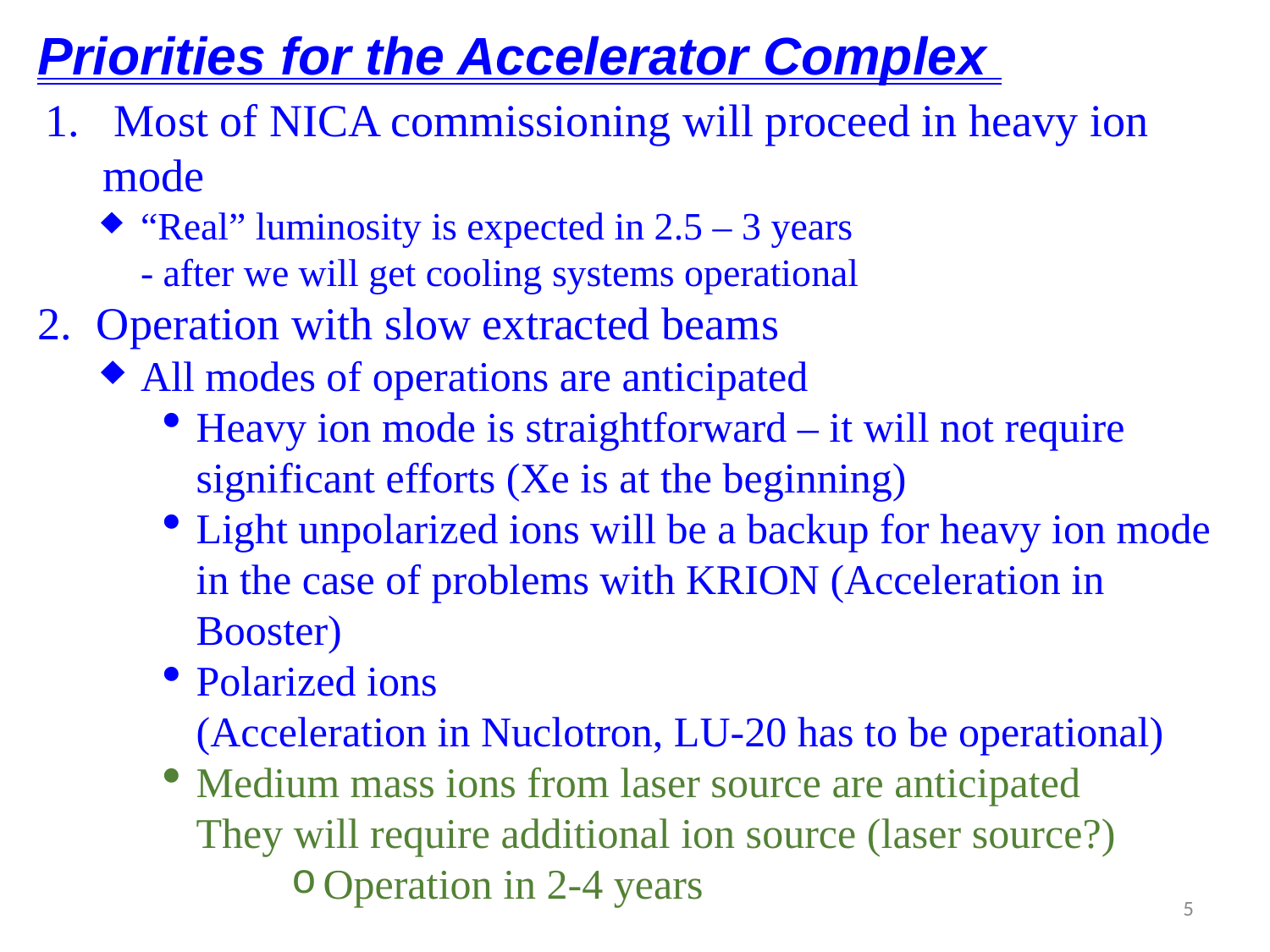

Priorities for the Accelerator Complex
1.   Most of NICA commissioning will proceed in heavy ion mode
“Real” luminosity is expected in 2.5 – 3 years
- after we will get cooling systems operational
 Operation with slow extracted beams
All modes of operations are anticipated
Heavy ion mode is straightforward – it will not require significant efforts (Xe is at the beginning)
Light unpolarized ions will be a backup for heavy ion mode in the case of problems with KRION (Acceleration in Booster)
Polarized ions
(Acceleration in Nuclotron, LU-20 has to be operational)
Medium mass ions from laser source are anticipated
They will require additional ion source (laser source?)
Operation in 2-4 years
5